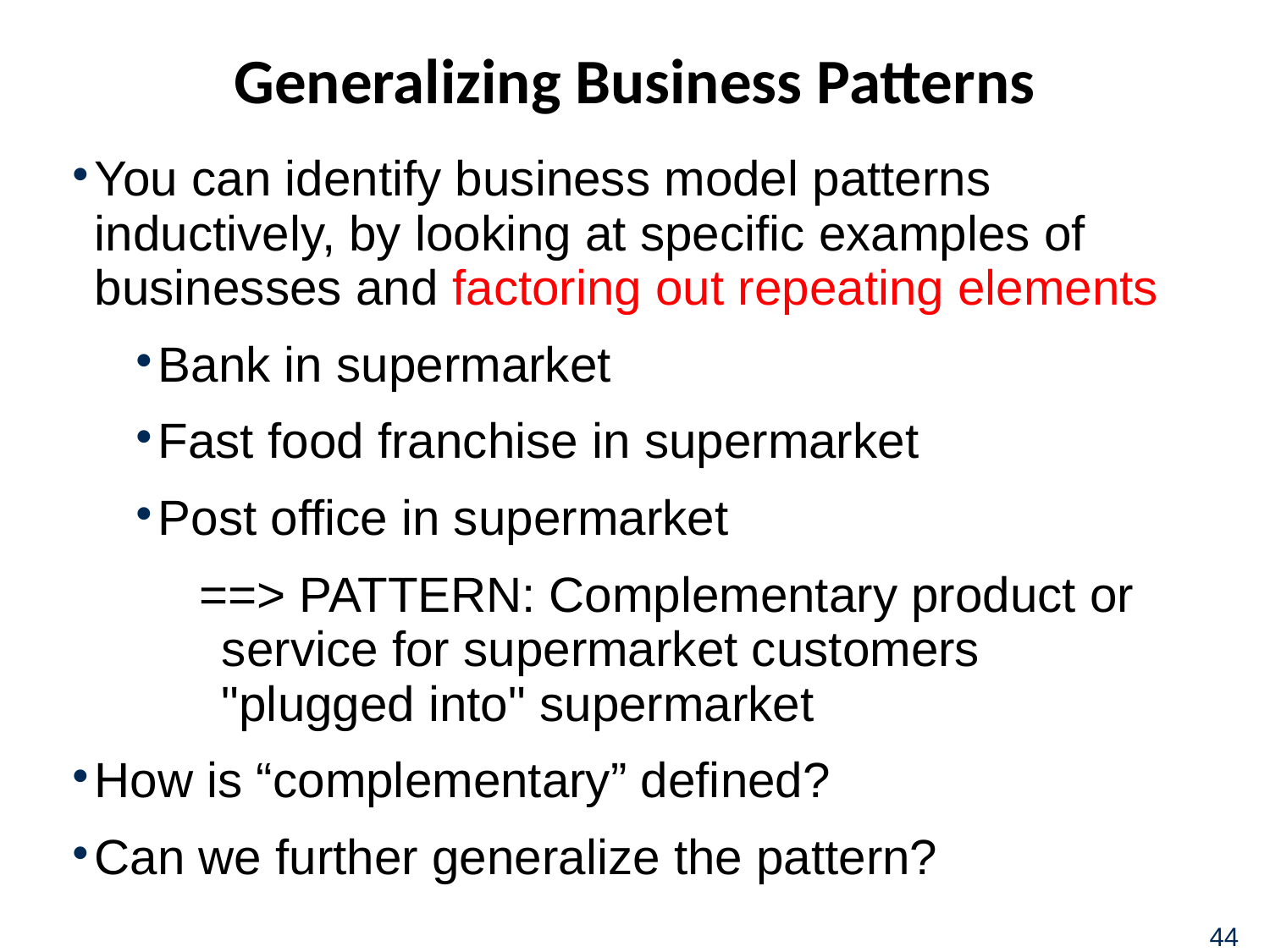

# Generalizing Business Patterns
You can identify business model patterns inductively, by looking at specific examples of businesses and factoring out repeating elements
Bank in supermarket
Fast food franchise in supermarket
Post office in supermarket
==> PATTERN: Complementary product or service for supermarket customers "plugged into" supermarket
How is “complementary” defined?
Can we further generalize the pattern?
44